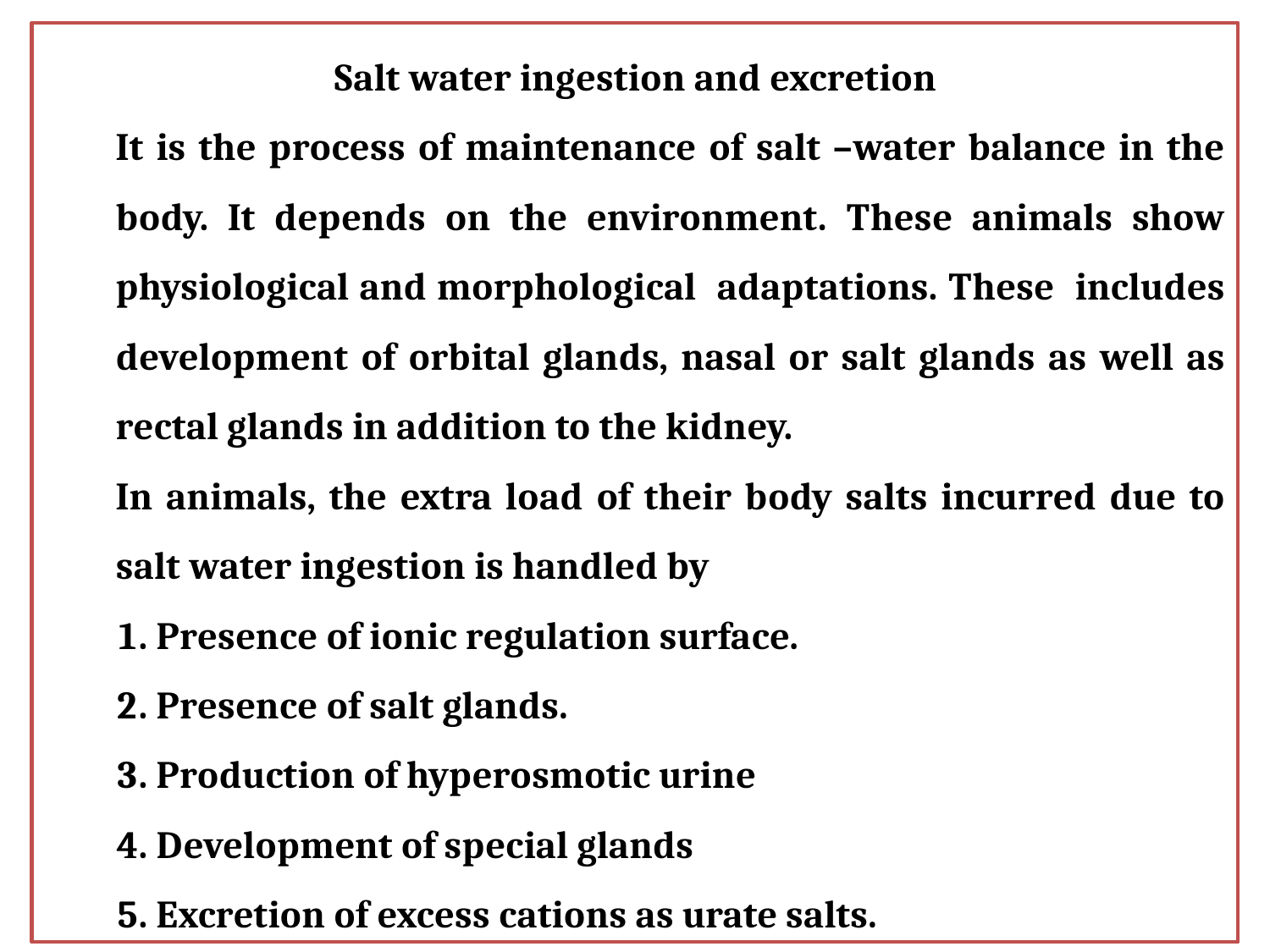

Salt water ingestion and excretion
	It is the process of maintenance of salt –water balance in the body. It depends on the environment. These animals show physiological and morphological  adaptations. These  includes development of orbital glands, nasal or salt glands as well as rectal glands in addition to the kidney.
	In animals, the extra load of their body salts incurred due to salt water ingestion is handled by
	1. Presence of ionic regulation surface.
	2. Presence of salt glands.
	3. Production of hyperosmotic urine
	4. Development of special glands
	5. Excretion of excess cations as urate salts.